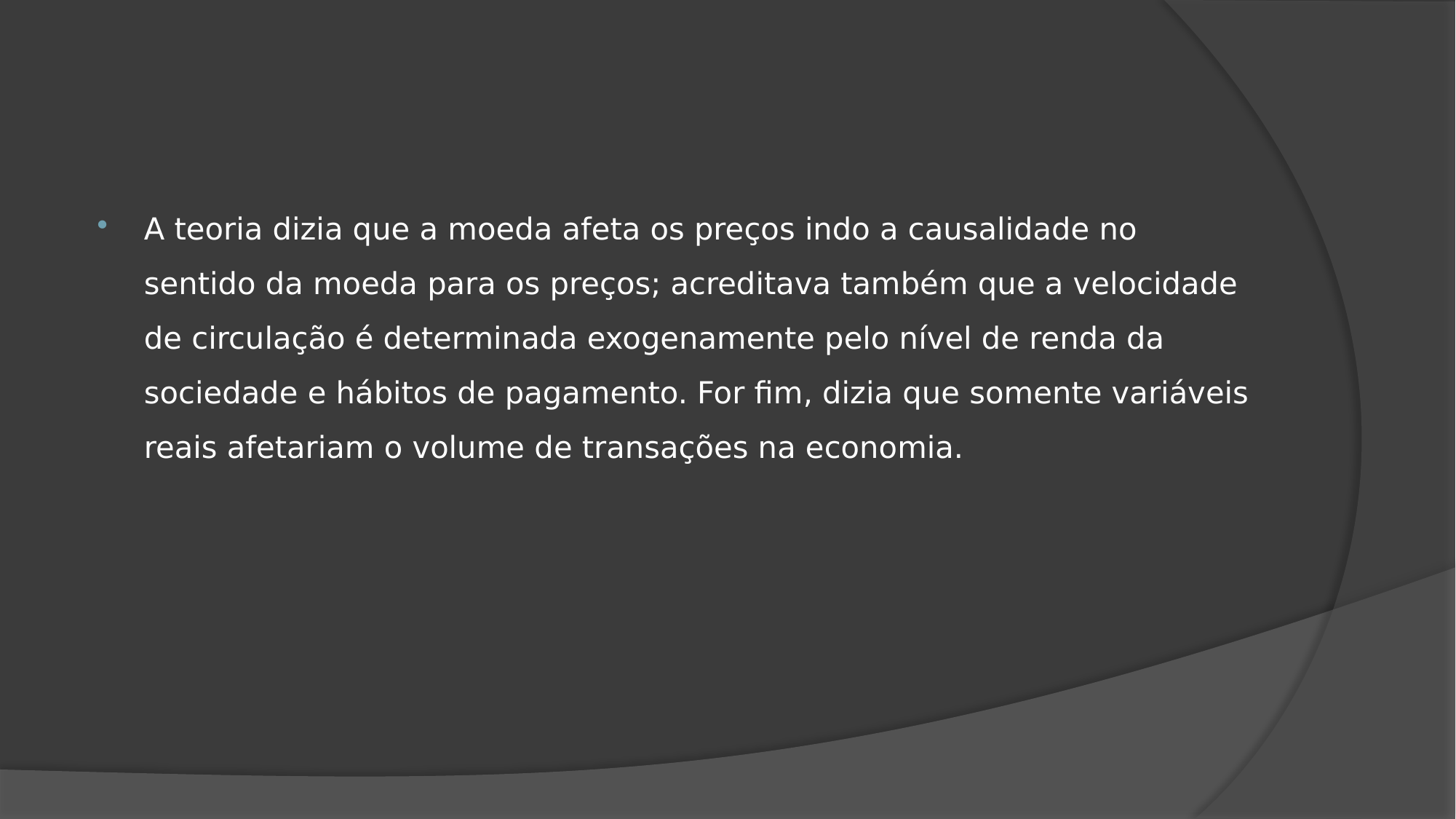

A teoria dizia que a moeda afeta os preços indo a causalidade no sentido da moeda para os preços; acreditava também que a velocidade de circulação é determinada exogenamente pelo nível de renda da sociedade e hábitos de pagamento. For fim, dizia que somente variáveis reais afetariam o volume de transações na economia.